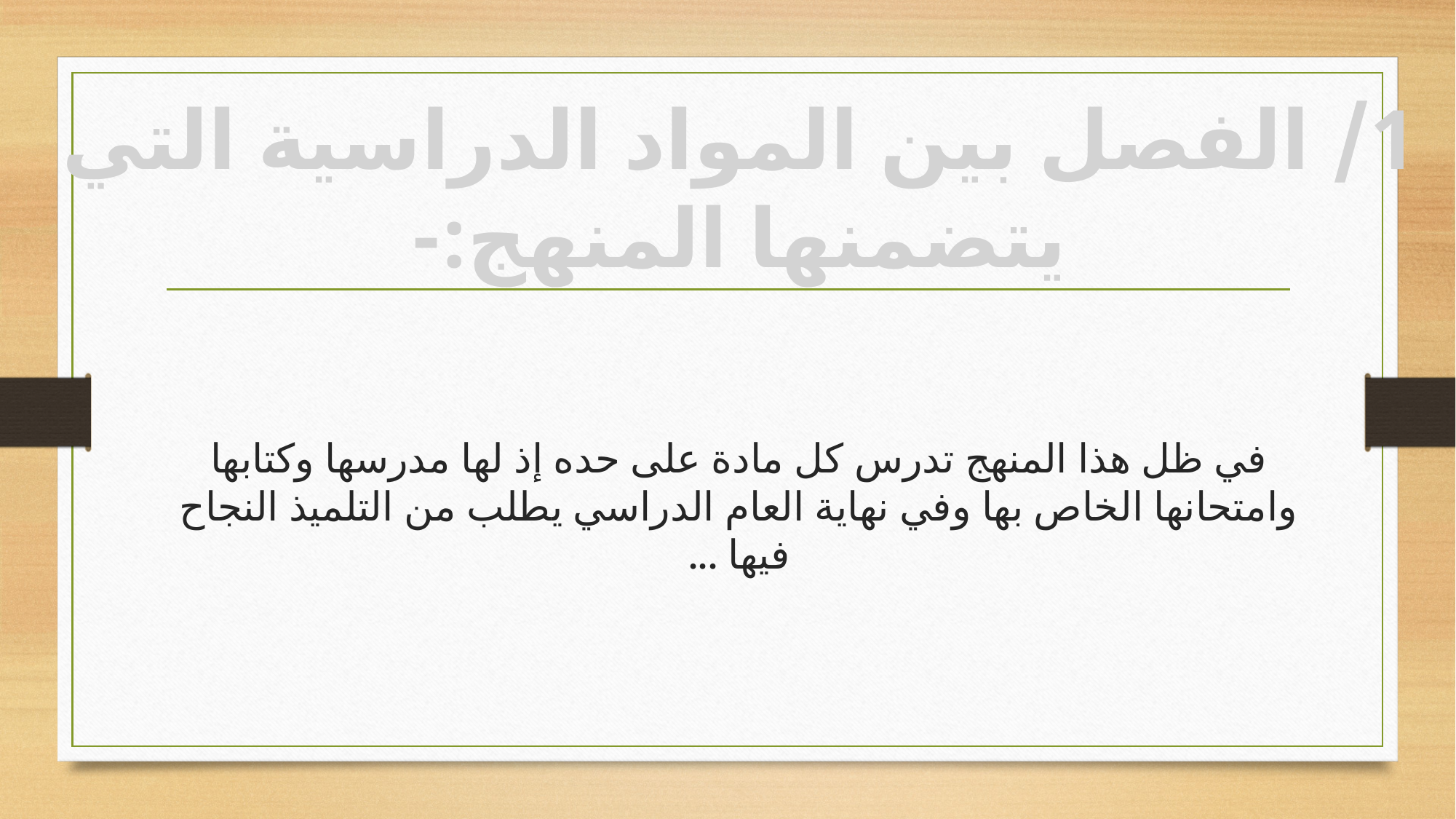

1/ الفصل بين المواد الدراسية التي يتضمنها المنهج:-
# في ظل هذا المنهج تدرس كل مادة على حده إذ لها مدرسها وكتابها وامتحانها الخاص بها وفي نهاية العام الدراسي يطلب من التلميذ النجاح فيها ...